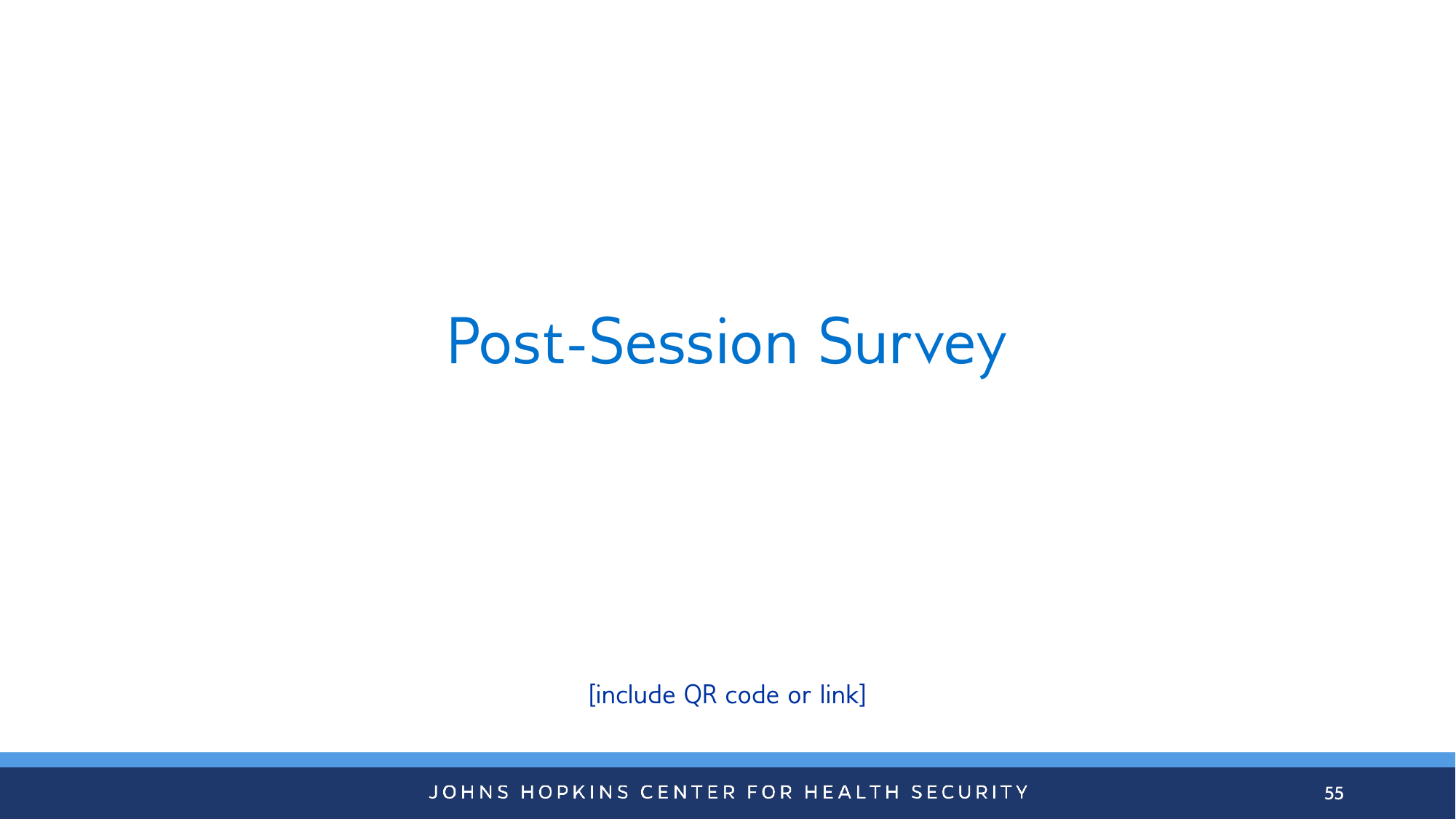

# Post-Session Survey
[include QR code or link]
55